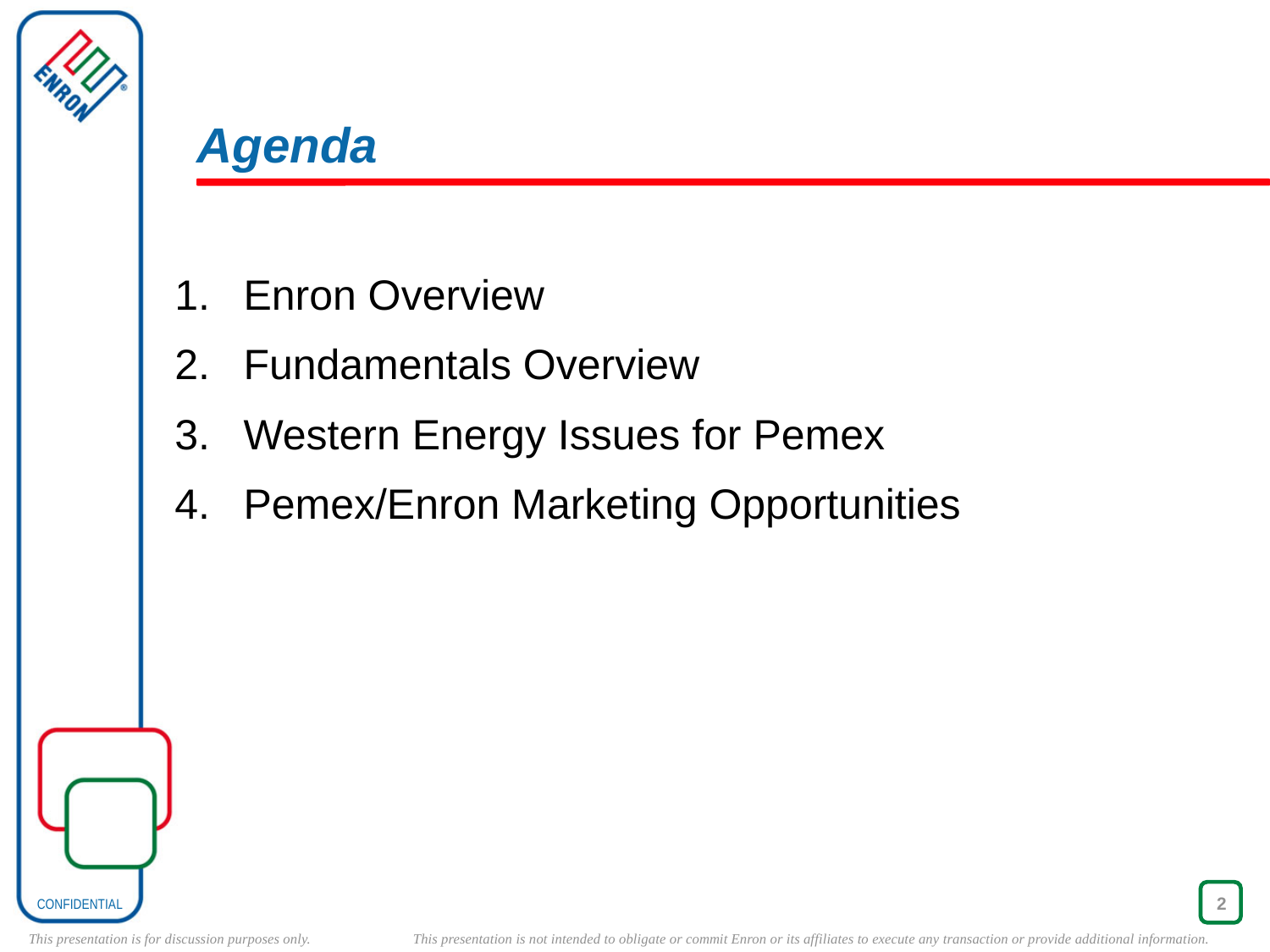

2
# Agenda
Enron Overview
Fundamentals Overview
Western Energy Issues for Pemex
Pemex/Enron Marketing Opportunities